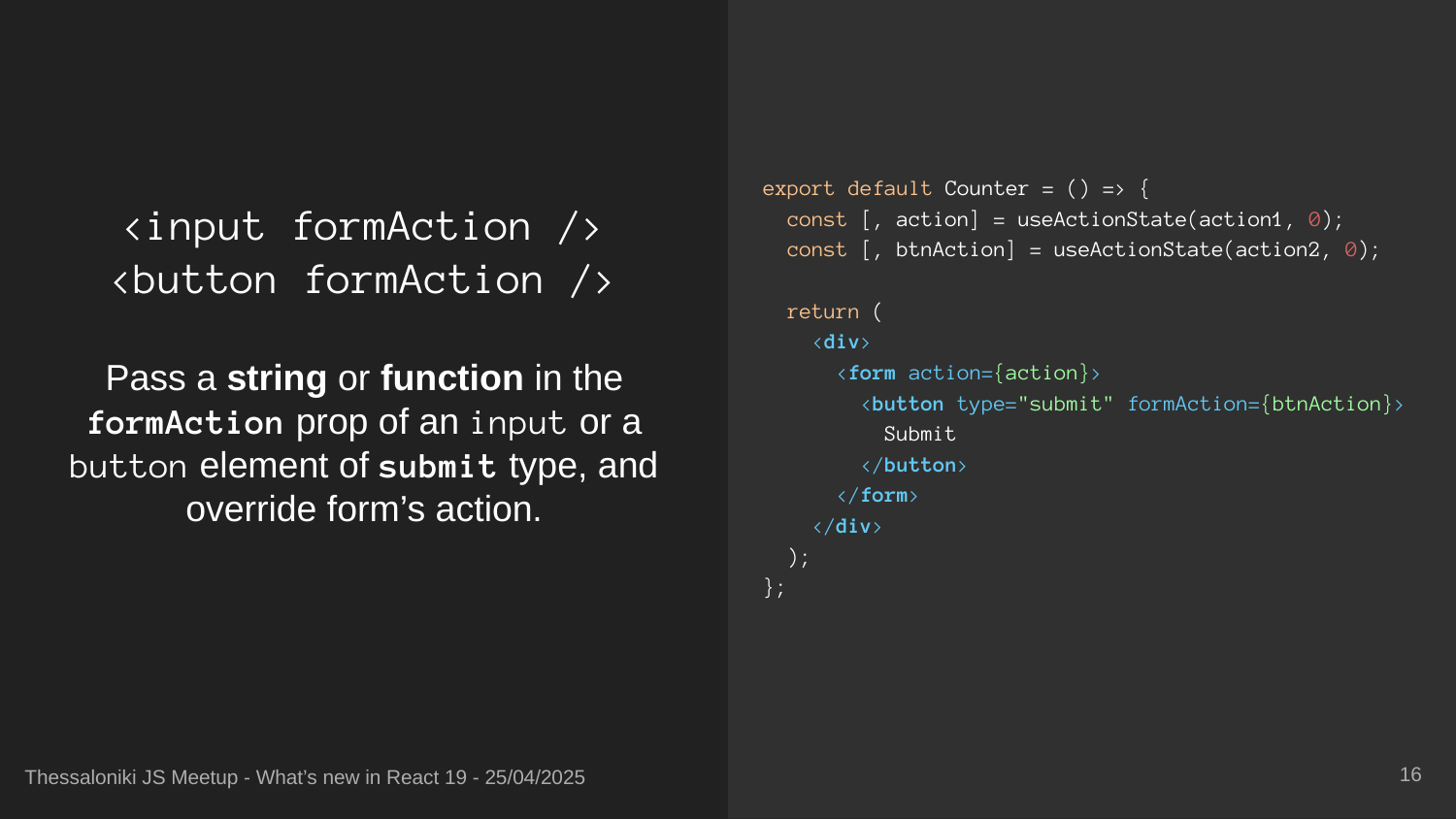

export default Counter = () => {
  const [, action] = useActionState(action1, 0);
  const [, btnAction] = useActionState(action2, 0);
  return (
    <div>
      <form action={action}>
        <button type="submit" formAction={btnAction}>
          Submit
        </button>
      </form>
    </div>
  );
};

# <input formAction />
<button formAction />
Pass a string or function in the formAction prop of an input or a button element of submit type, and override form’s action.
16